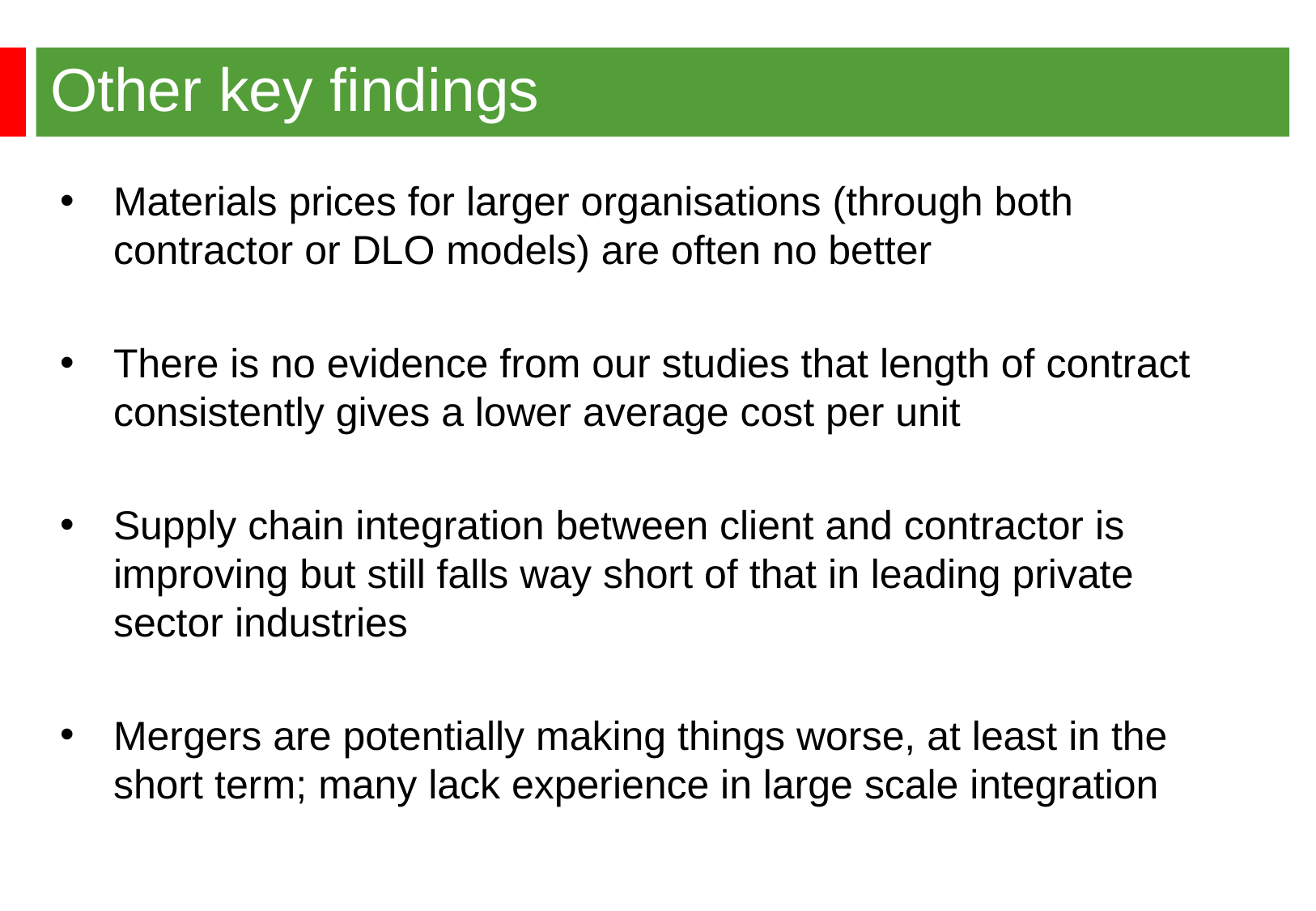

Other key findings
Materials prices for larger organisations (through both contractor or DLO models) are often no better

There is no evidence from our studies that length of contract consistently gives a lower average cost per unit

Supply chain integration between client and contractor is improving but still falls way short of that in leading private sector industries

Mergers are potentially making things worse, at least in the short term; many lack experience in large scale integration